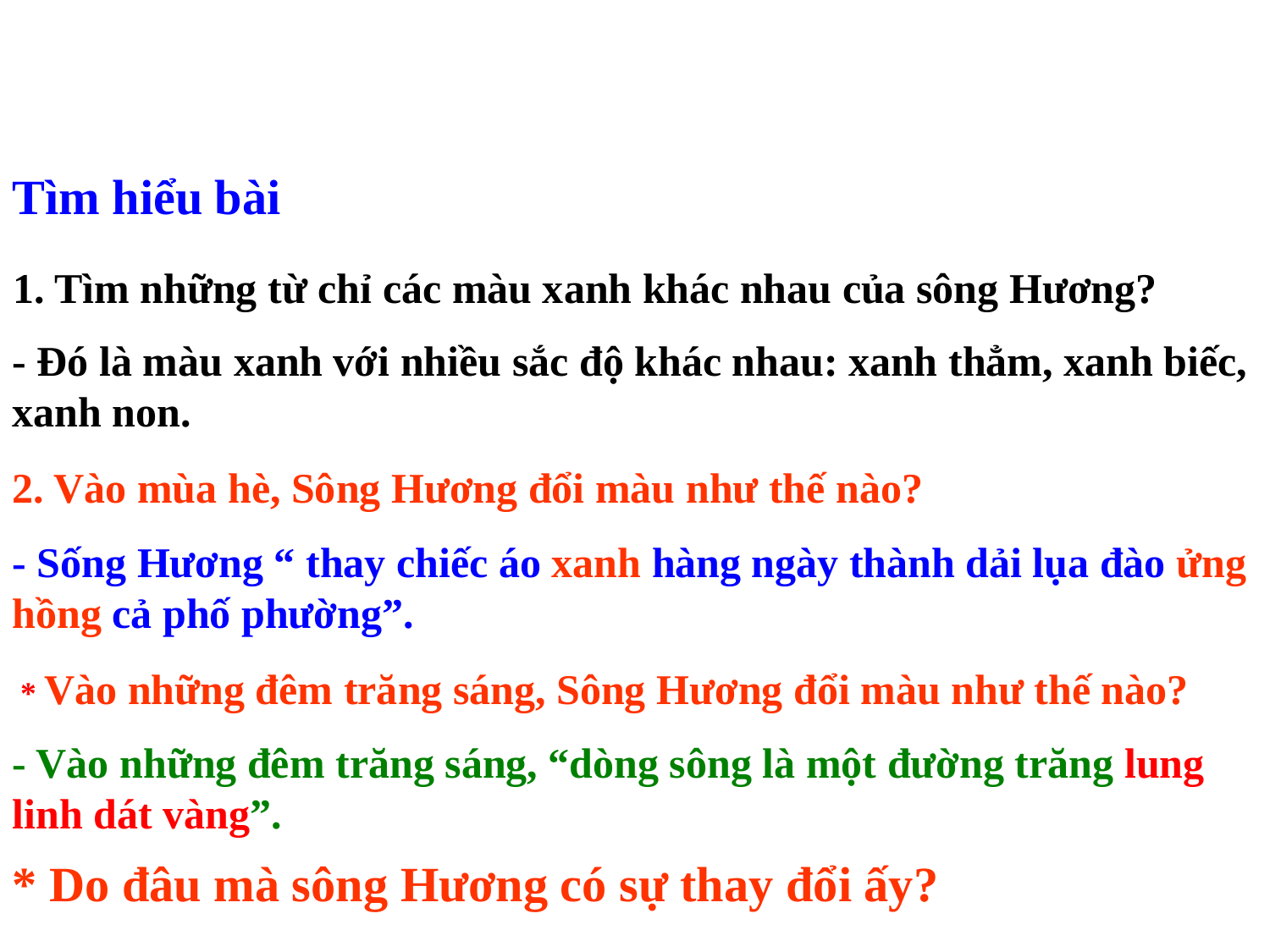

Tìm hiểu bài
1. Tìm những từ chỉ các màu xanh khác nhau của sông Hương?
- Đó là màu xanh với nhiều sắc độ khác nhau: xanh thẳm, xanh biếc, xanh non.

2. Vào mùa hè, Sông Hương đổi màu như thế nào?
- Sống Hương “ thay chiếc áo xanh hàng ngày thành dải lụa đào ửng hồng cả phố phường”.
 * Vào những đêm trăng sáng, Sông Hương đổi màu như thế nào?
- Vào những đêm trăng sáng, “dòng sông là một đường trăng lung linh dát vàng”.
* Do đâu mà sông Hương có sự thay đổi ấy?